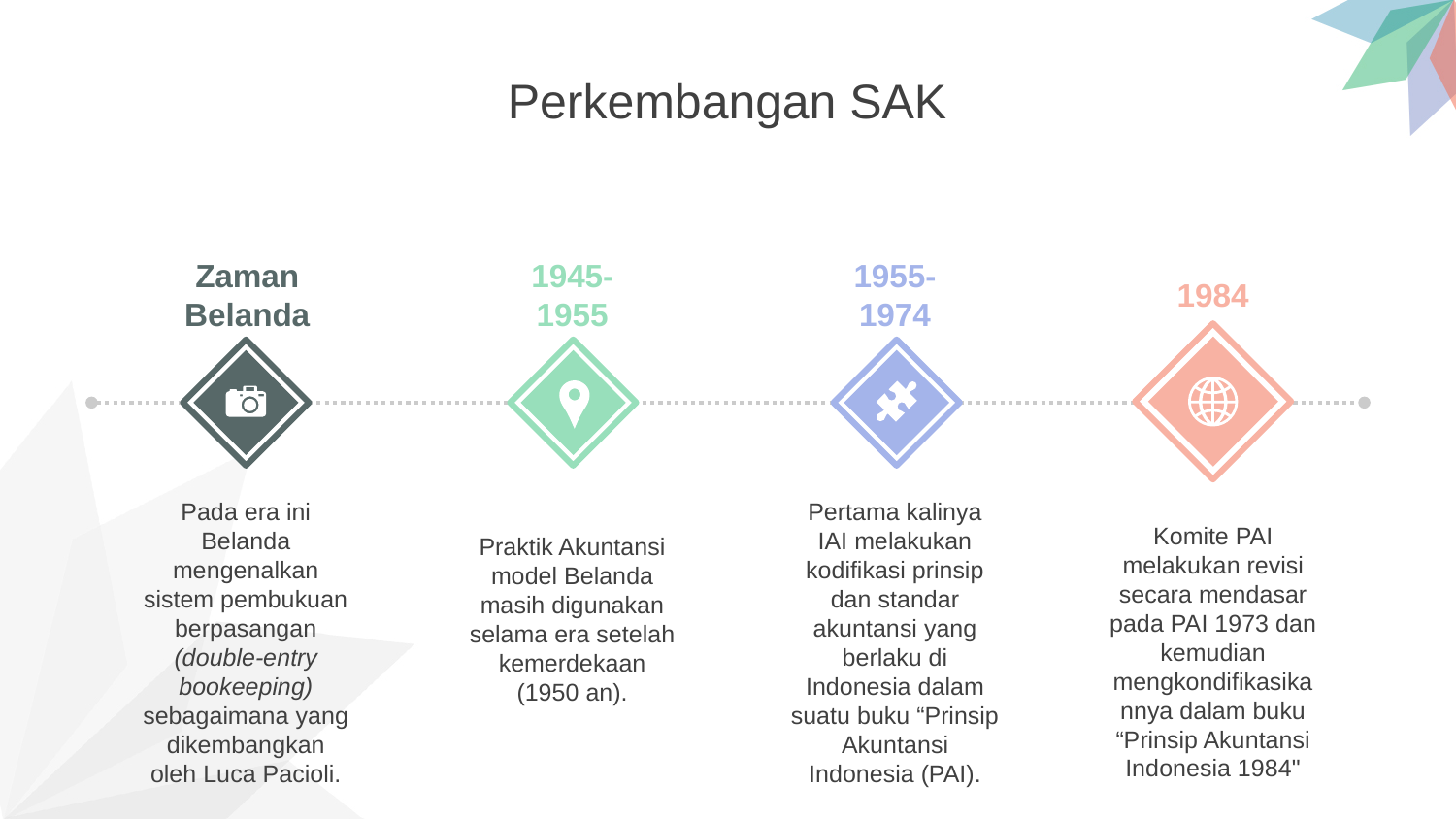

Perkembangan SAK
1945-1955
1955-1974
Zaman Belanda
1984

Pada era ini Belanda mengenalkan sistem pembukuan berpasangan (double-entry bookeeping) sebagaimana yang dikembangkan oleh Luca Pacioli.
Pertama kalinya IAI melakukan kodifikasi prinsip dan standar akuntansi yang berlaku di Indonesia dalam suatu buku “Prinsip Akuntansi Indonesia (PAI).
Komite PAI melakukan revisi secara mendasar pada PAI 1973 dan kemudian mengkondifikasikannya dalam buku “Prinsip Akuntansi Indonesia 1984"
Praktik Akuntansi model Belanda masih digunakan selama era setelah kemerdekaan (1950 an).